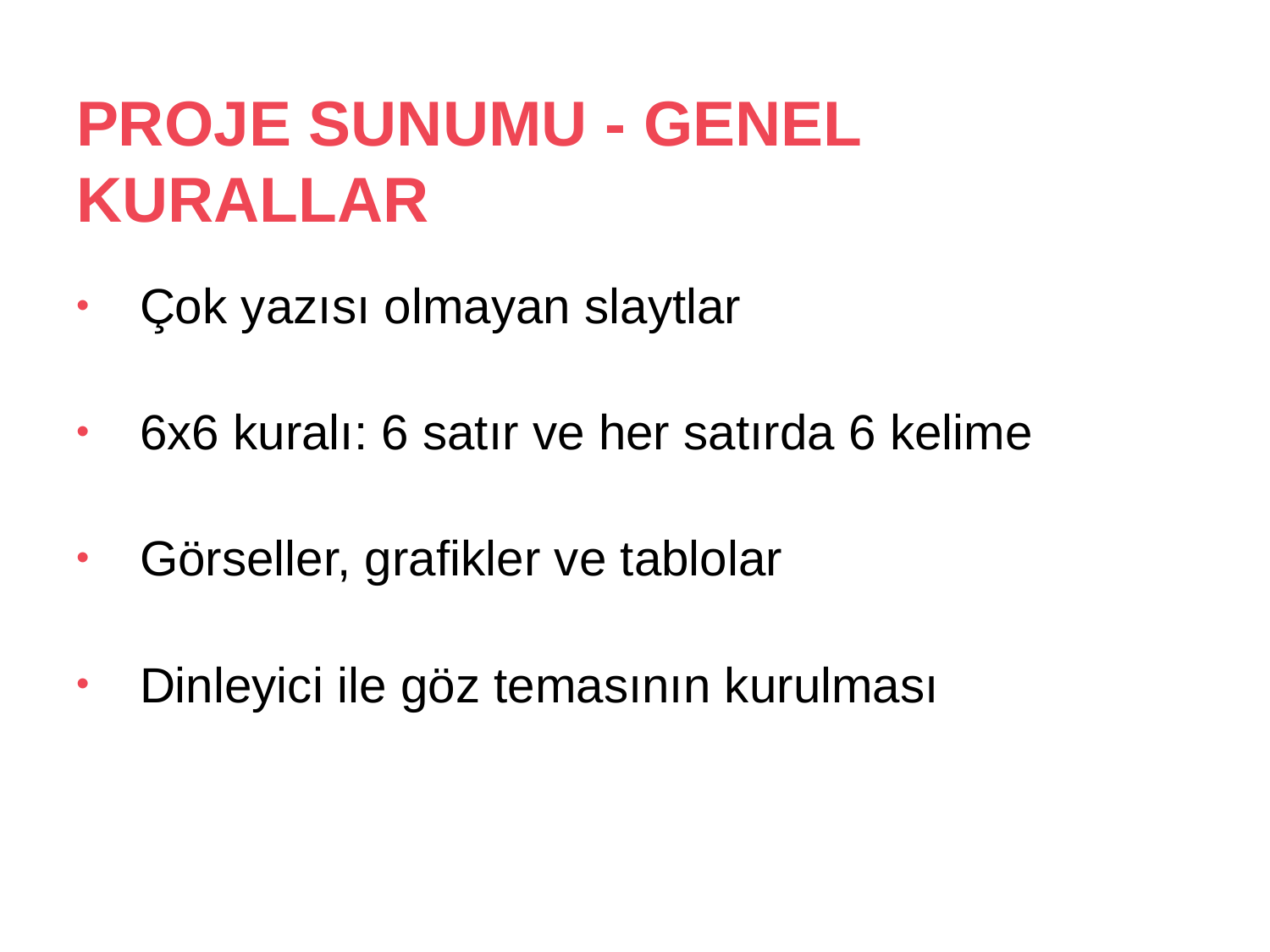

# PROJE SUNUMU - GENEL KURALLAR
Çok yazısı olmayan slaytlar

6x6 kuralı: 6 satır ve her satırda 6 kelime

Görseller, grafikler ve tablolar

Dinleyici ile göz temasının kurulması